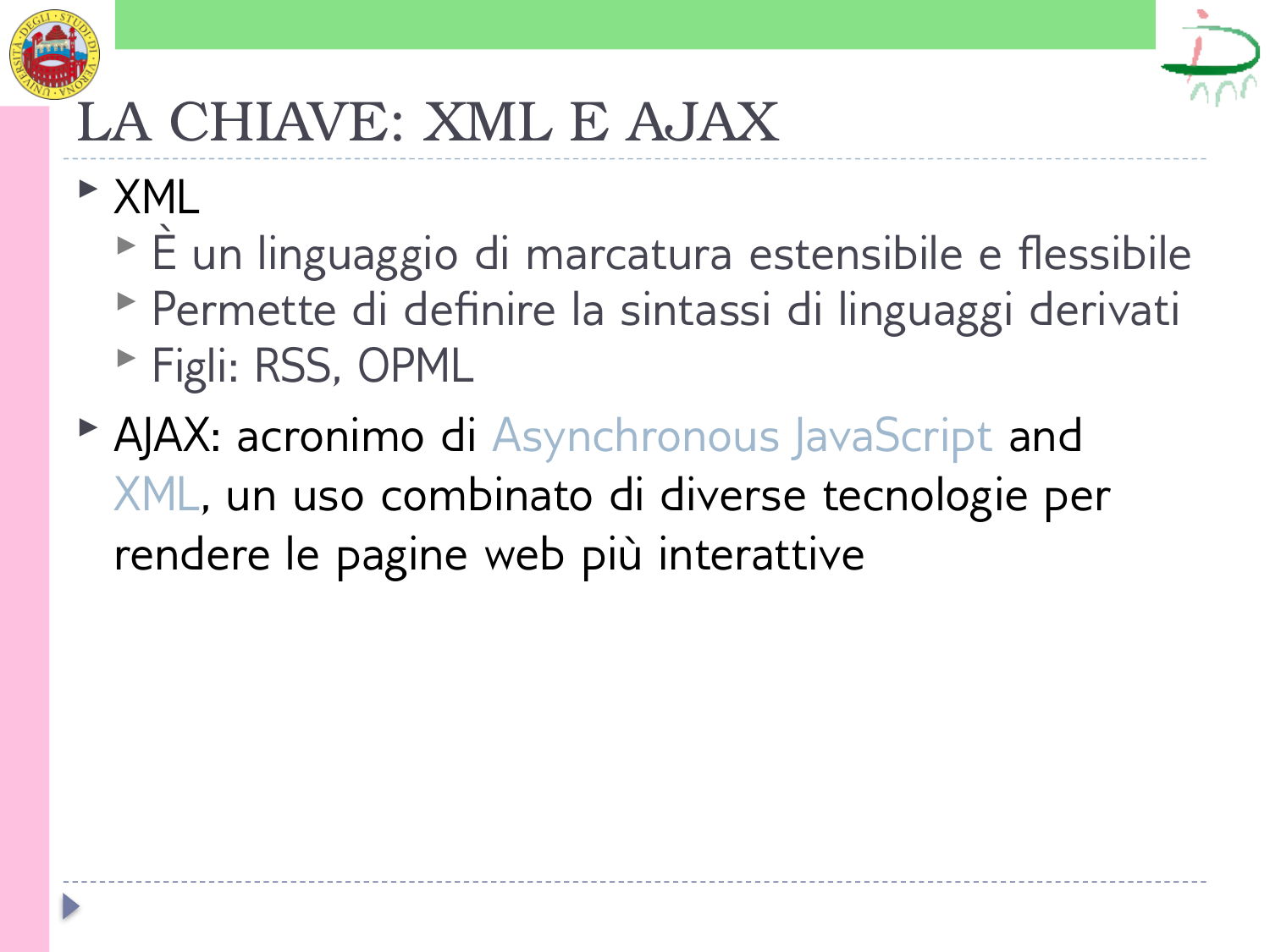

# LA CHIAVE: XML E AJAX
XML
È un linguaggio di marcatura estensibile e flessibile
Permette di definire la sintassi di linguaggi derivati
Figli: RSS, OPML
AJAX: acronimo di Asynchronous JavaScript and XML, un uso combinato di diverse tecnologie per rendere le pagine web più interattive